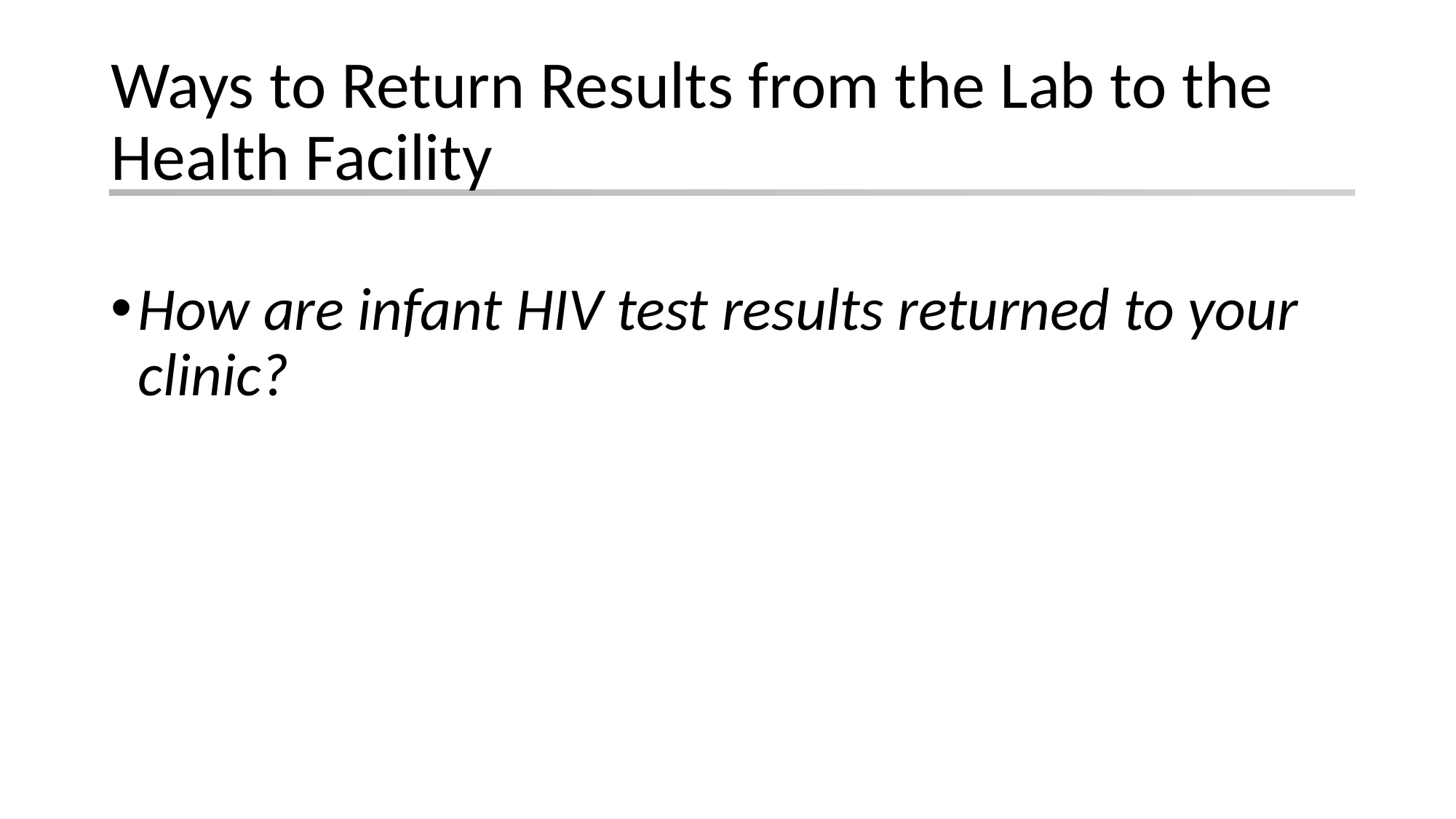

# Ways to Return Results from the Lab to the Health Facility
How are infant HIV test results returned to your clinic?